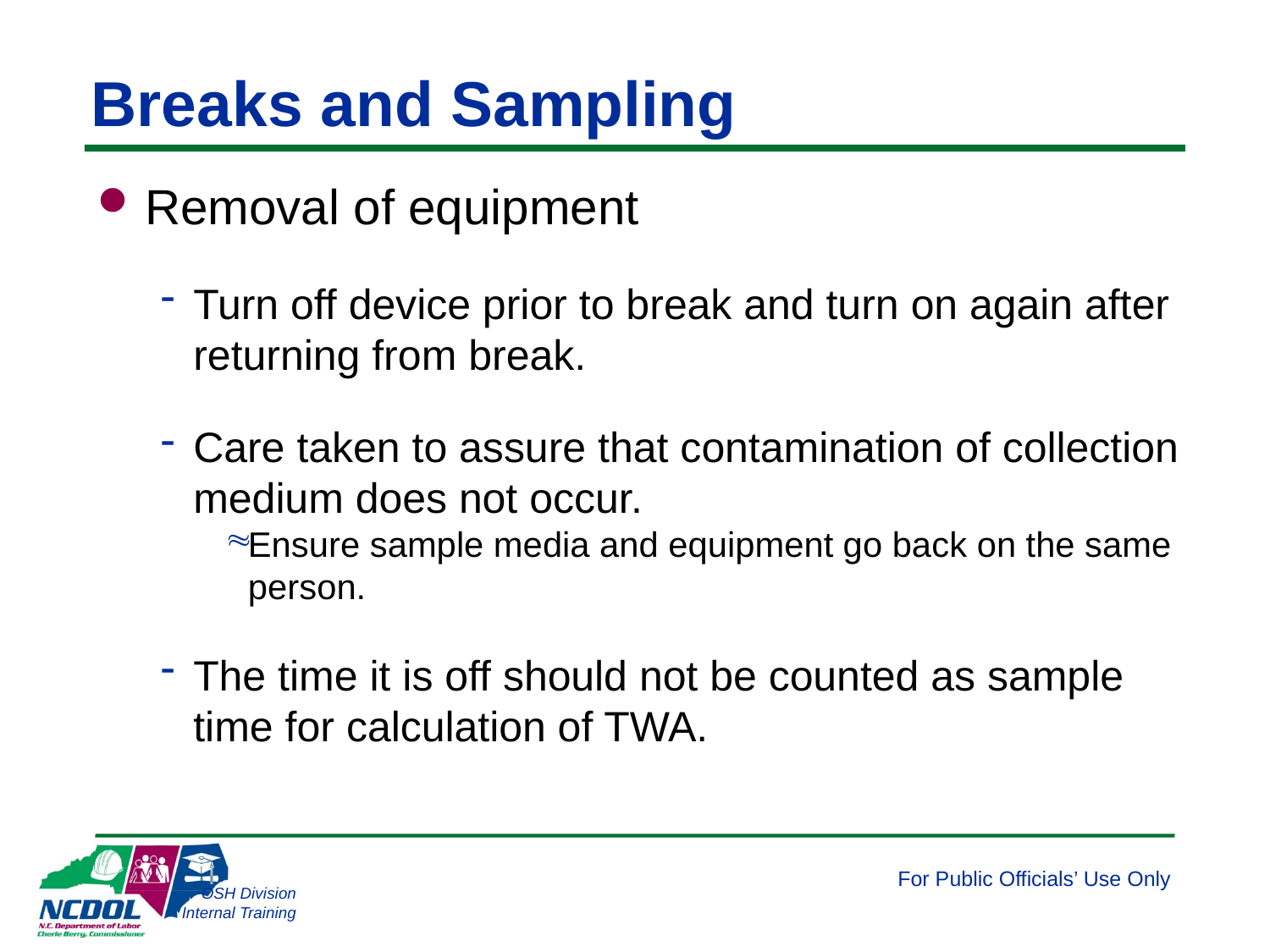

# Breaks and Sampling

Removal of equipment

Turn off device prior to break and turn on again after returning from break.

Care taken to assure that contamination of collection medium does not occur.
Ensure sample media and equipment go back on the same person.

The time it is off should not be counted as sample time for calculation of TWA.